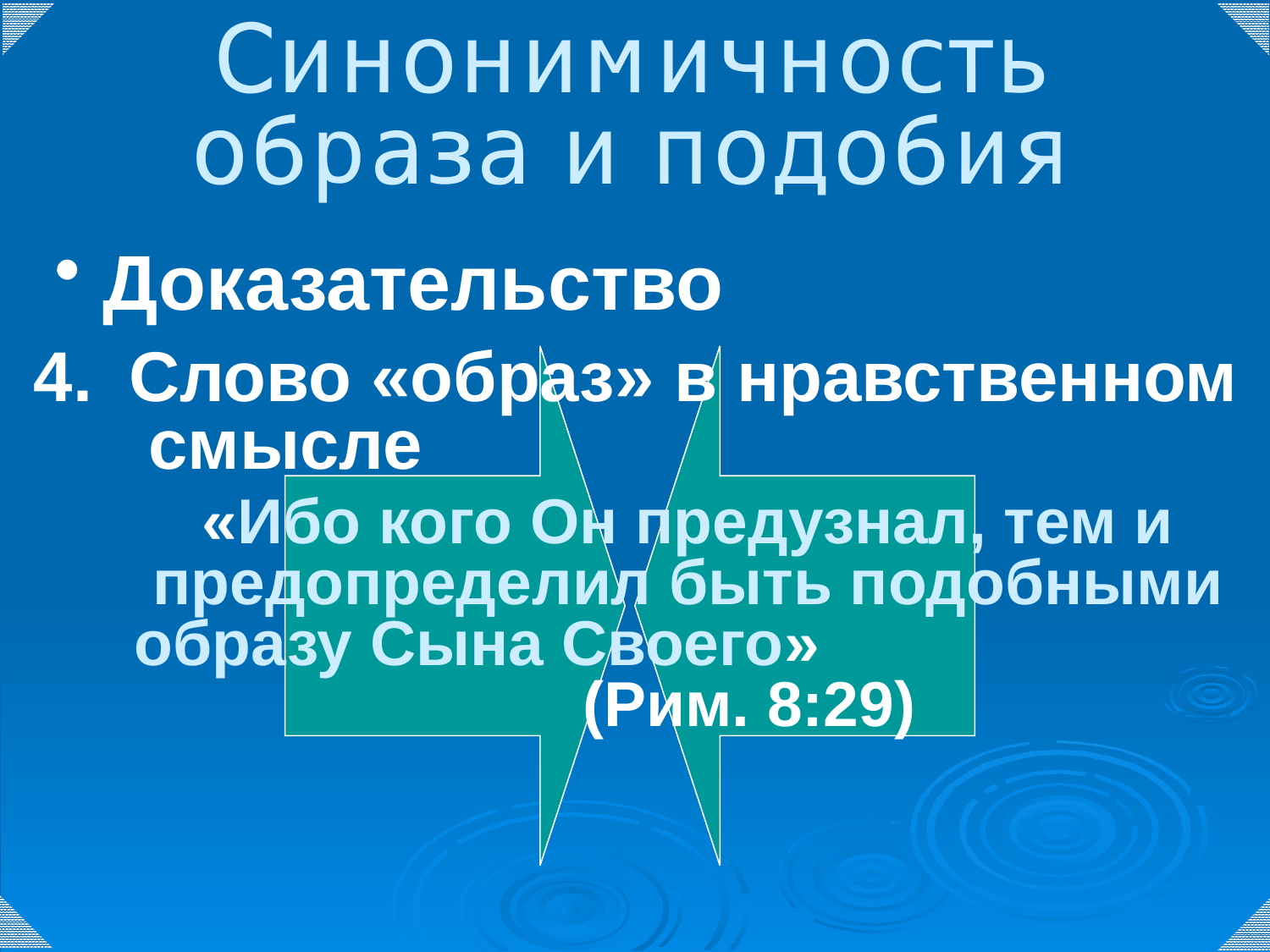

# Синонимичность образа и подобия
Доказательство
Слово «образ» в нравственном  смысле
	«Ибо кого Он предузнал, тем и предопределил быть подобными образу Сына Своего»                                (Рим. 8:29)